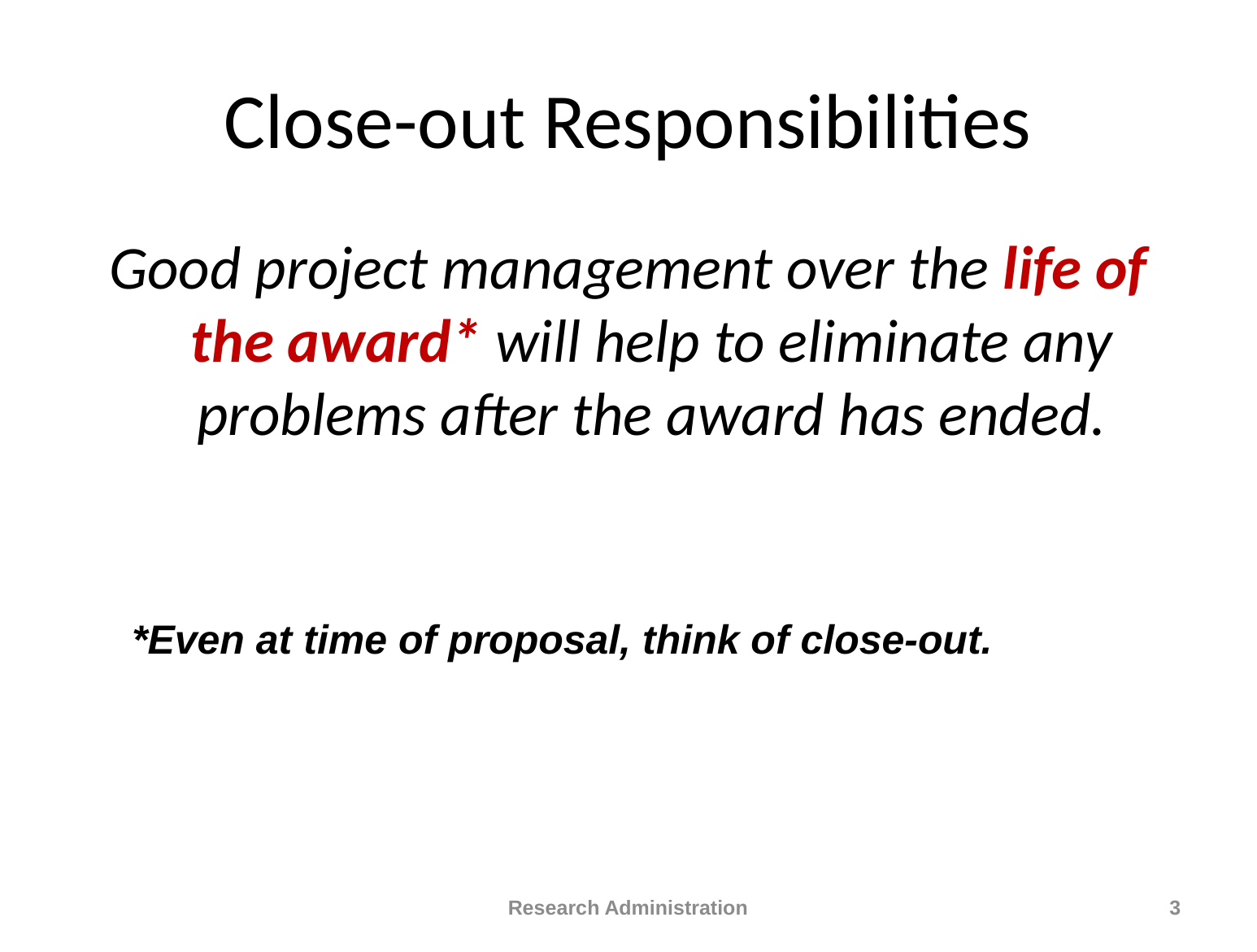

# Close-out Responsibilities
Good project management over the life of the award* will help to eliminate any problems after the award has ended.
*Even at time of proposal, think of close-out.
Research Administration
3